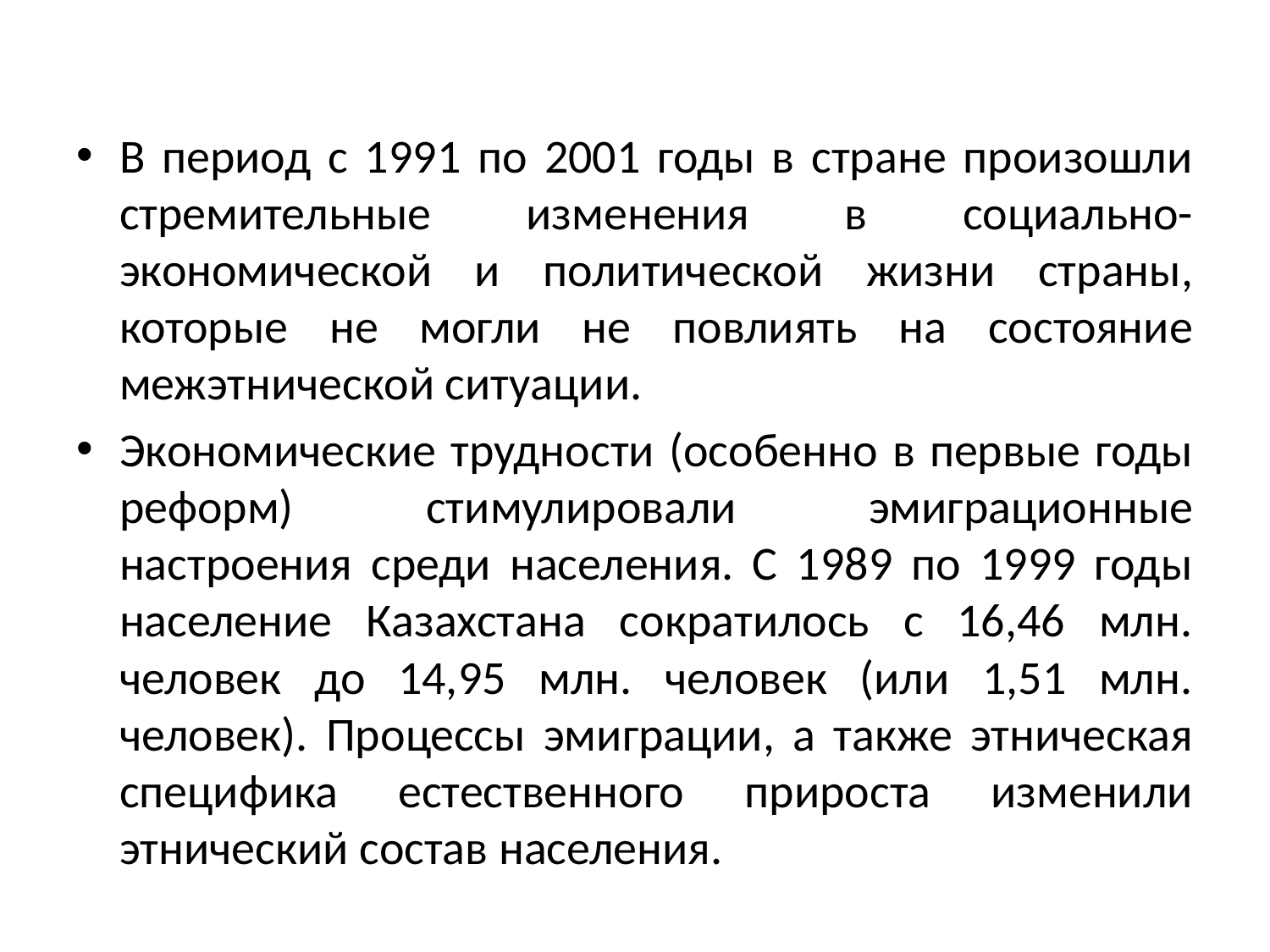

#
В период с 1991 по 2001 годы в стране произошли стремительные изменения в социально-экономической и политической жизни страны, которые не могли не повлиять на состояние межэтнической ситуации.
Экономические трудности (особенно в первые годы реформ) стимулировали эмиграционные настроения среди населения. С 1989 по 1999 годы население Казахстана сократилось с 16,46 млн. человек до 14,95 млн. человек (или 1,51 млн. человек). Процессы эмиграции, а также этническая специфика естественного прироста изменили этнический состав населения.